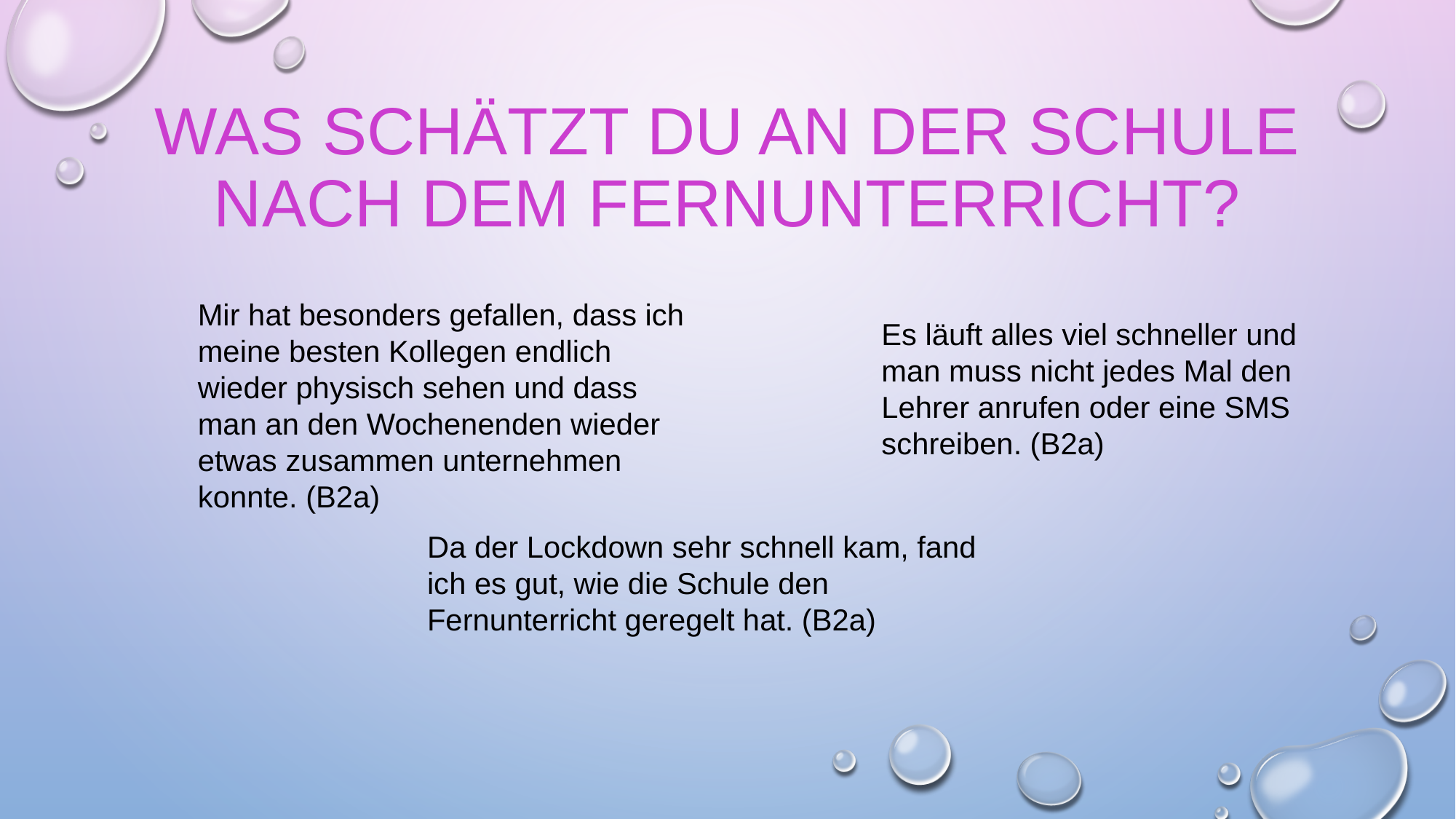

# Was schätzt du an der Schule nach dem Fernunterricht?
Mir hat besonders gefallen, dass ich meine besten Kollegen endlich wieder physisch sehen und dass man an den Wochenenden wieder etwas zusammen unternehmen konnte. (B2a)

Es läuft alles viel schneller und man muss nicht jedes Mal den Lehrer anrufen oder eine SMS schreiben. (B2a)
Da der Lockdown sehr schnell kam, fand ich es gut, wie die Schule den Fernunterricht geregelt hat. (B2a)